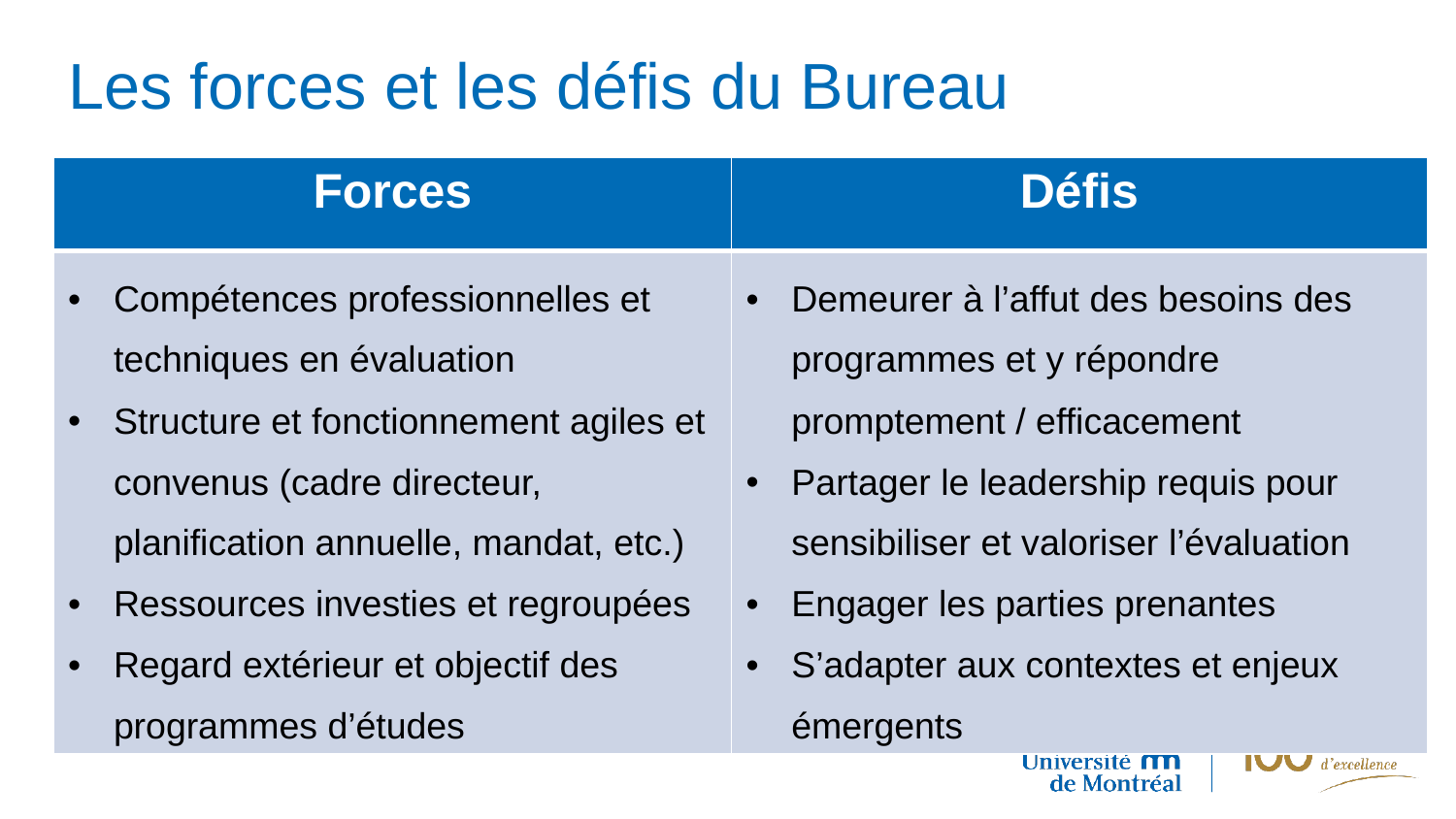

# Les forces et les défis du Bureau
| Forces | Défis |
| --- | --- |
| Compétences professionnelles et techniques en évaluation Structure et fonctionnement agiles et convenus (cadre directeur, planification annuelle, mandat, etc.) Ressources investies et regroupées Regard extérieur et objectif des programmes d’études | Demeurer à l’affut des besoins des programmes et y répondre promptement / efficacement Partager le leadership requis pour sensibiliser et valoriser l’évaluation Engager les parties prenantes S’adapter aux contextes et enjeux émergents |